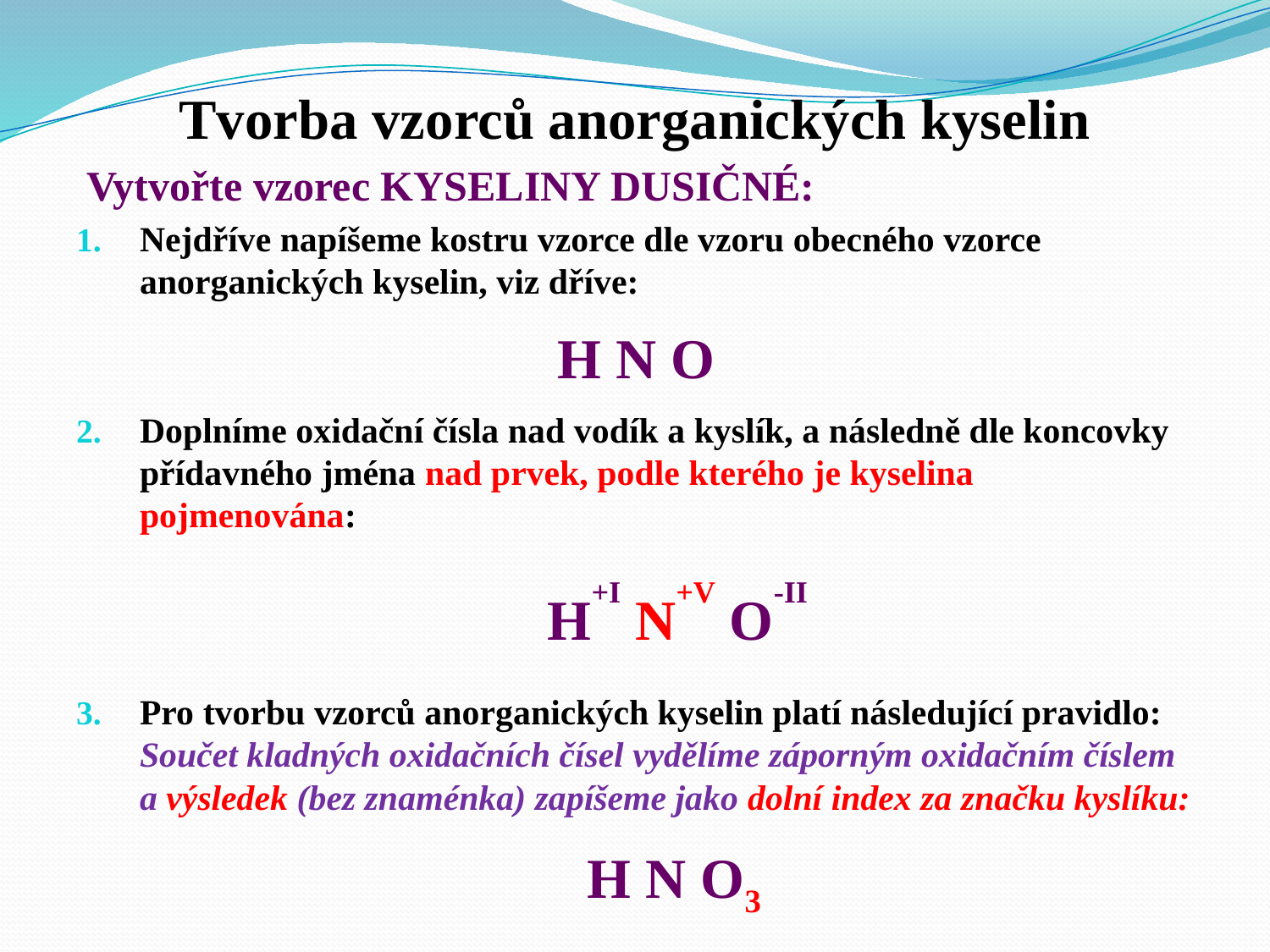

Tvorba vzorců anorganických kyselin
 Vytvořte vzorec KYSELINY DUSIČNÉ:
Nejdříve napíšeme kostru vzorce dle vzoru obecného vzorce anorganických kyselin, viz dříve:

Doplníme oxidační čísla nad vodík a kyslík, a následně dle koncovky přídavného jména nad prvek, podle kterého je kyselina pojmenována:

Pro tvorbu vzorců anorganických kyselin platí následující pravidlo: Součet kladných oxidačních čísel vydělíme záporným oxidačním číslem a výsledek (bez znaménka) zapíšeme jako dolní index za značku kyslíku:

H N O
H+I N+V O-II
H N O3